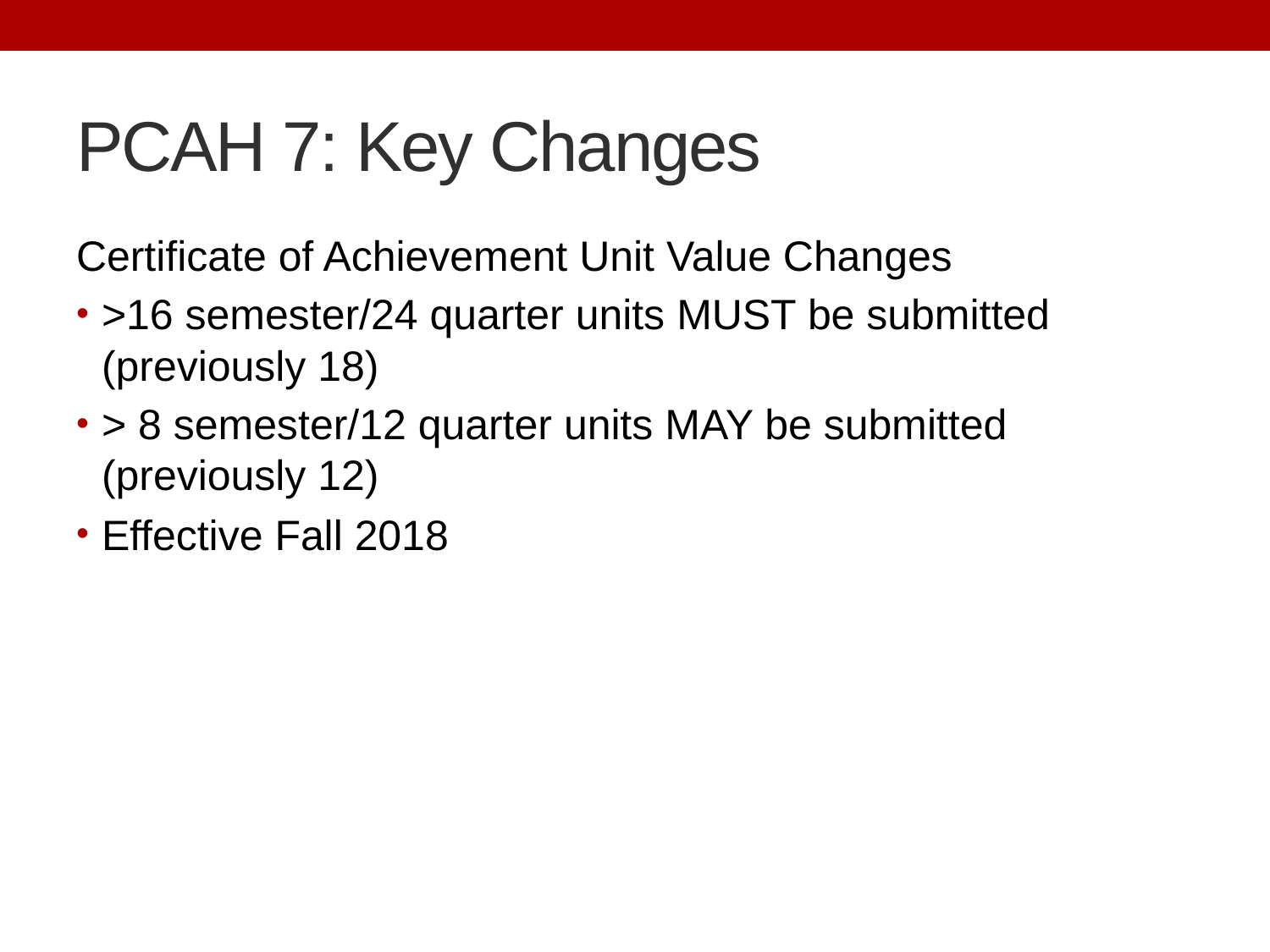

# PCAH 7: Key Changes
Certificate of Achievement Unit Value Changes
>16 semester/24 quarter units MUST be submitted (previously 18)
> 8 semester/12 quarter units MAY be submitted (previously 12)
Effective Fall 2018